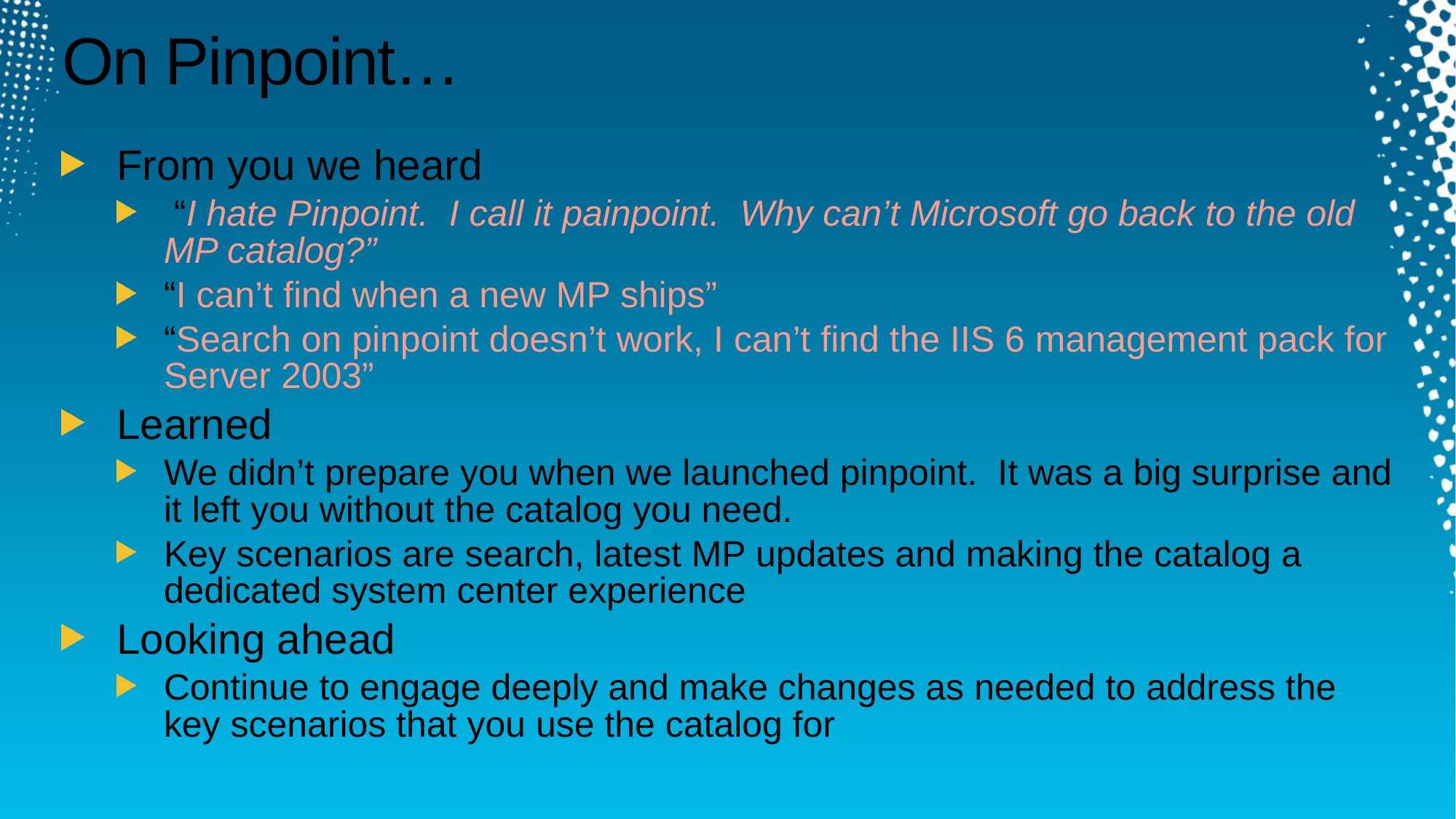

# On Pinpoint…
From you we heard
 “I hate Pinpoint.  I call it painpoint.  Why can’t Microsoft go back to the old MP catalog?”
“I can’t find when a new MP ships”
“Search on pinpoint doesn’t work, I can’t find the IIS 6 management pack for Server 2003”
Learned
We didn’t prepare you when we launched pinpoint.  It was a big surprise and it left you without the catalog you need.
Key scenarios are search, latest MP updates and making the catalog a dedicated system center experience
Looking ahead
Continue to engage deeply and make changes as needed to address the key scenarios that you use the catalog for